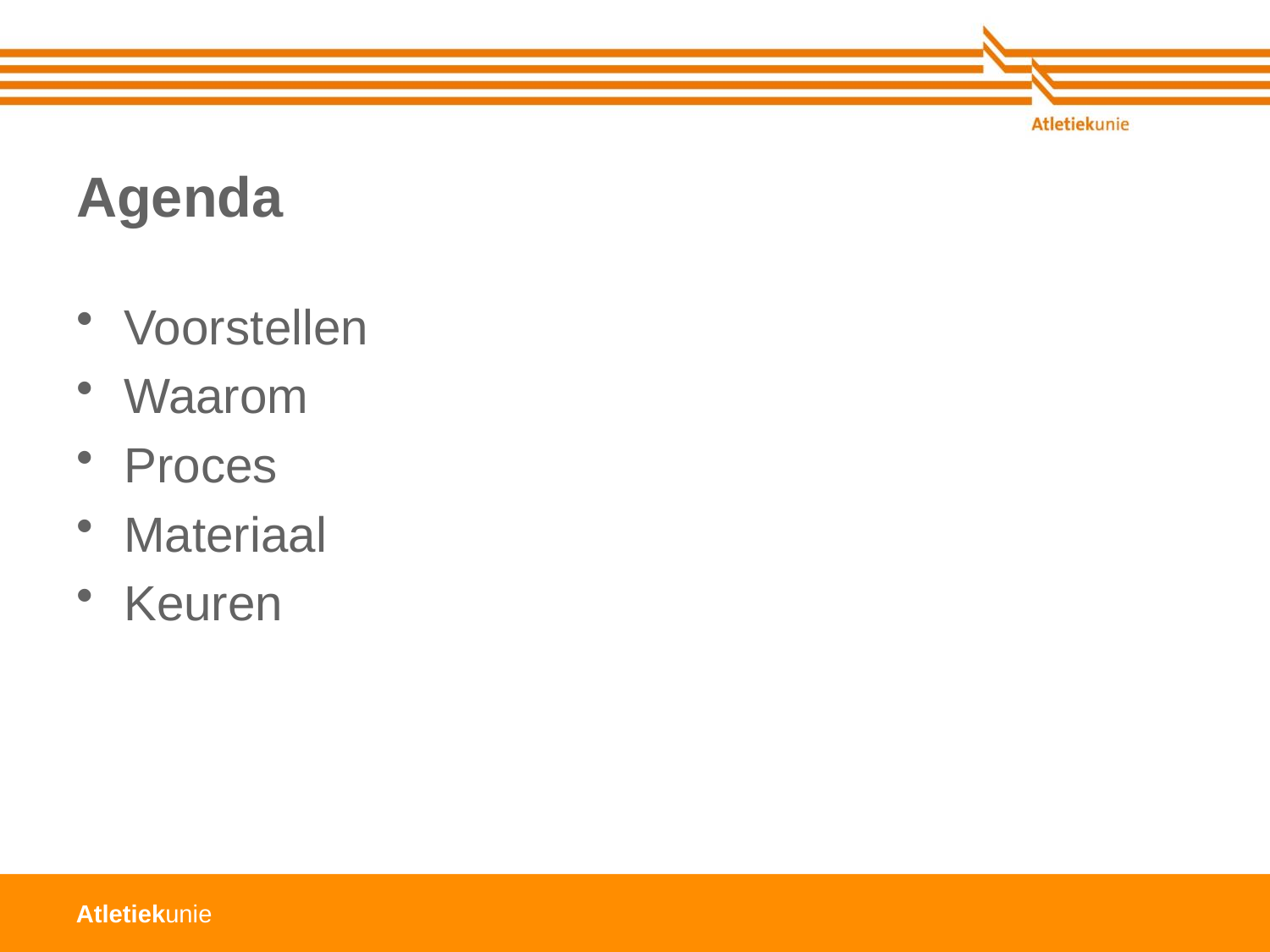

# Agenda
Voorstellen
Waarom
Proces
Materiaal
Keuren